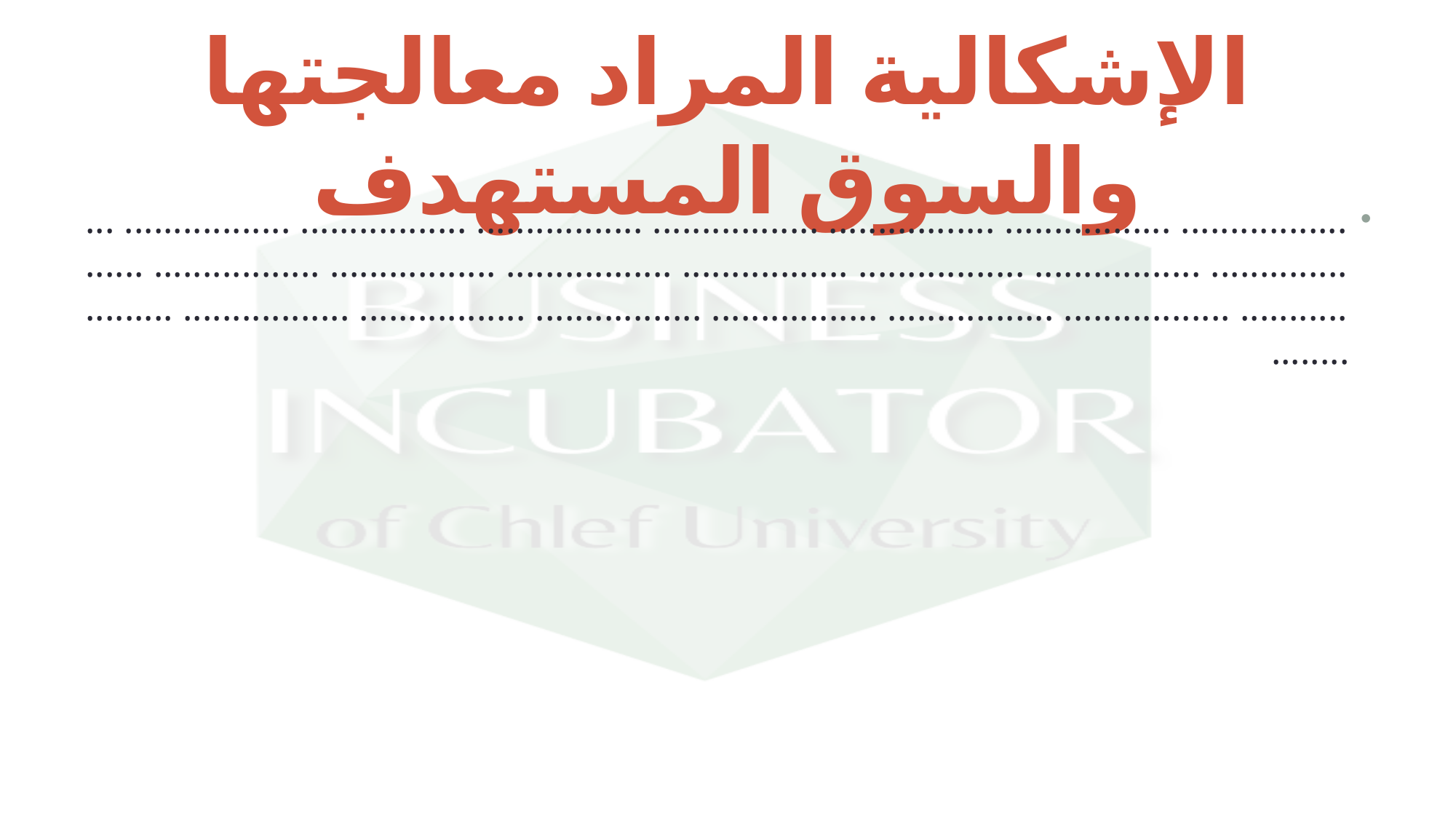

# الإشكالية المراد معالجتها والسوق المستهدف
................. ................. ................. ................. ................. ................. ................. ................. ................. ................. ................. ................. ................. ................. ................. ................. ................. ................. ................. ................. ................. .................